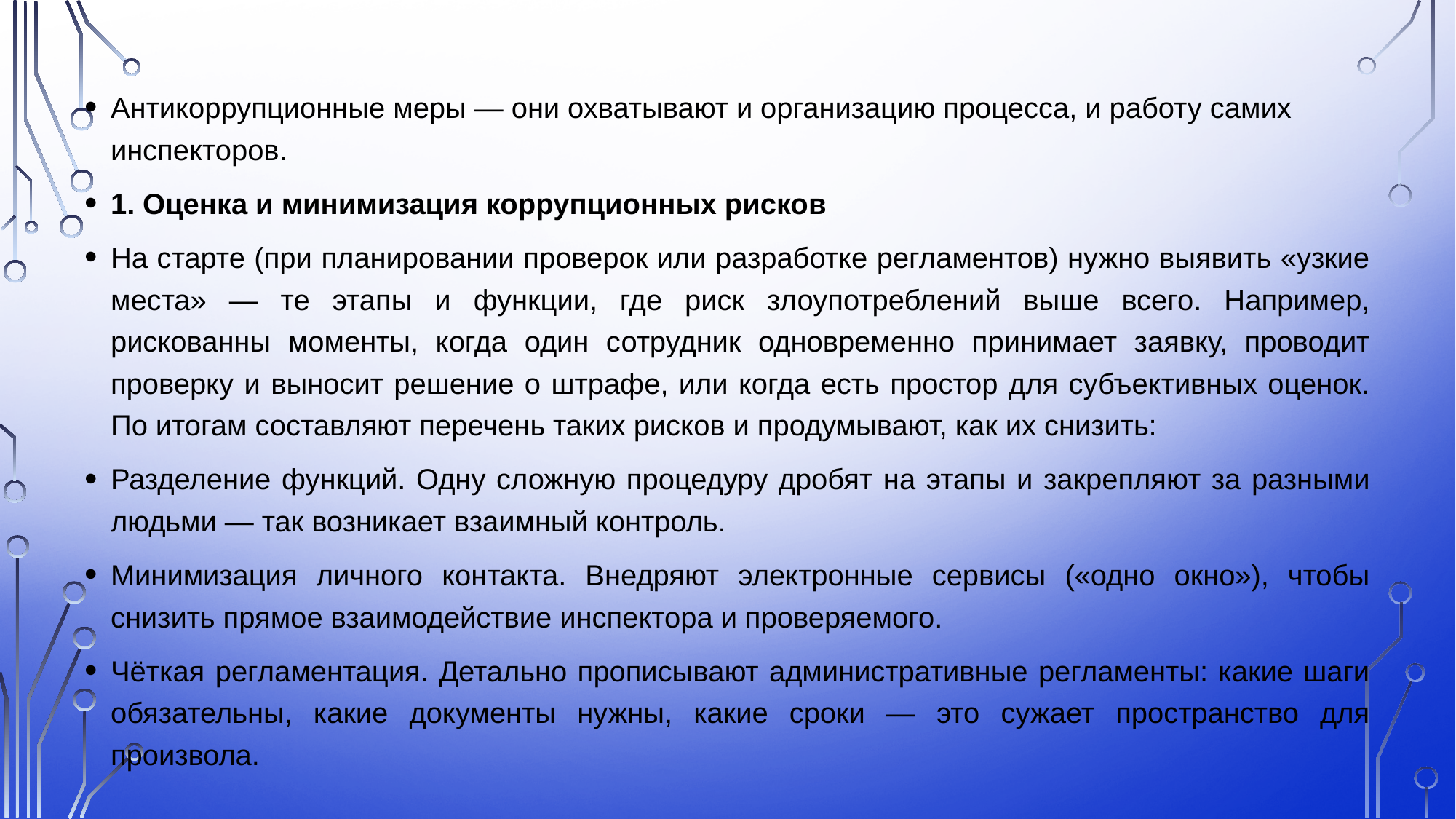

Антикоррупционные меры — они охватывают и организацию процесса, и работу самих инспекторов.
1. Оценка и минимизация коррупционных рисков
На старте (при планировании проверок или разработке регламентов) нужно выявить «узкие места» — те этапы и функции, где риск злоупотреблений выше всего. Например, рискованны моменты, когда один сотрудник одновременно принимает заявку, проводит проверку и выносит решение о штрафе, или когда есть простор для субъективных оценок. По итогам составляют перечень таких рисков и продумывают, как их снизить:
Разделение функций. Одну сложную процедуру дробят на этапы и закрепляют за разными людьми — так возникает взаимный контроль.
Минимизация личного контакта. Внедряют электронные сервисы («одно окно»), чтобы снизить прямое взаимодействие инспектора и проверяемого.
Чёткая регламентация. Детально прописывают административные регламенты: какие шаги обязательны, какие документы нужны, какие сроки — это сужает пространство для произвола.